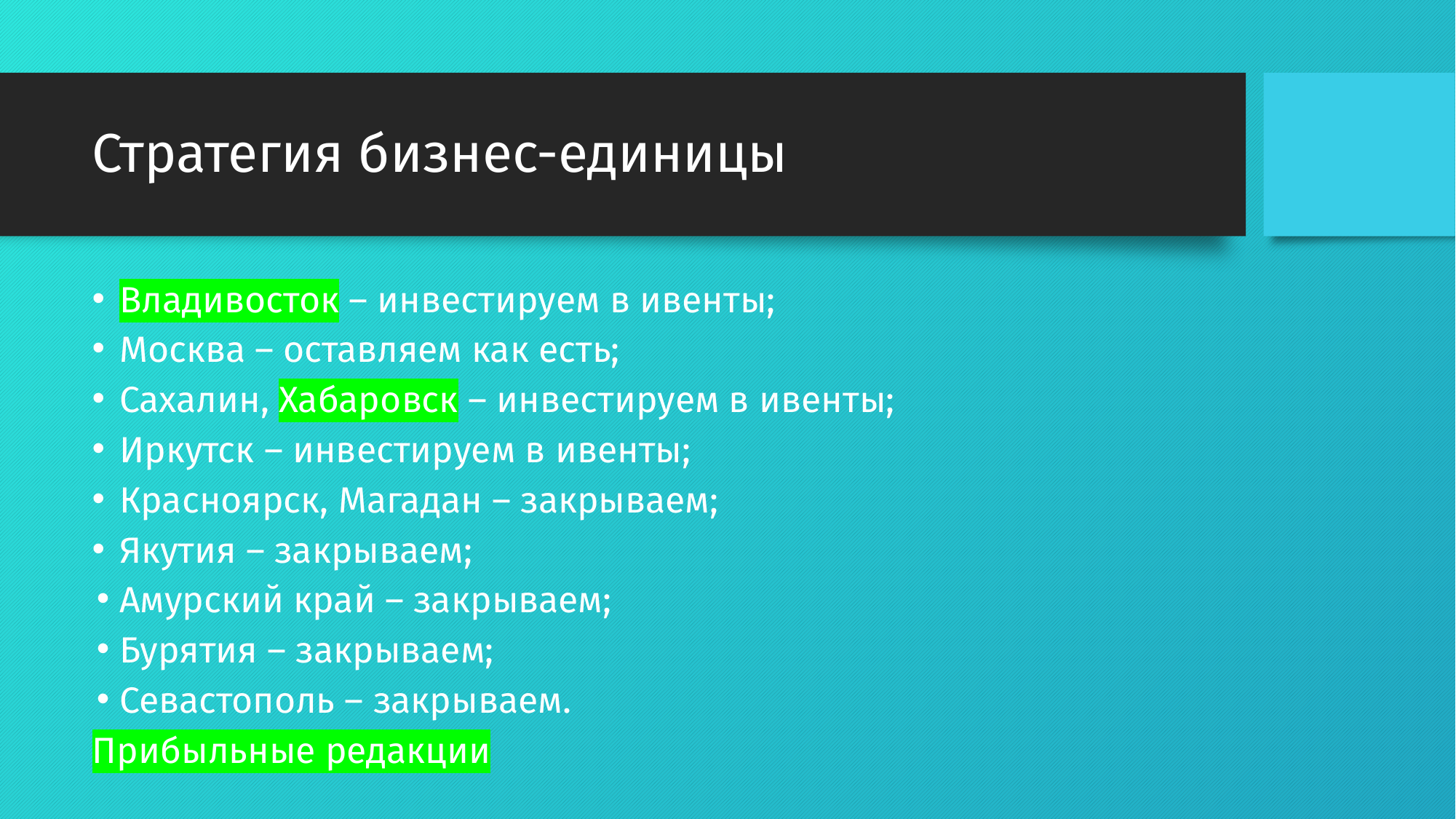

# Стратегия бизнес-единицы
Владивосток – инвестируем в ивенты;
Москва – оставляем как есть;
Сахалин, Хабаровск – инвестируем в ивенты;
Иркутск – инвестируем в ивенты;
Красноярск, Магадан – закрываем;
Якутия – закрываем;
Амурский край – закрываем;
Бурятия – закрываем;
Севастополь – закрываем.
Прибыльные редакции